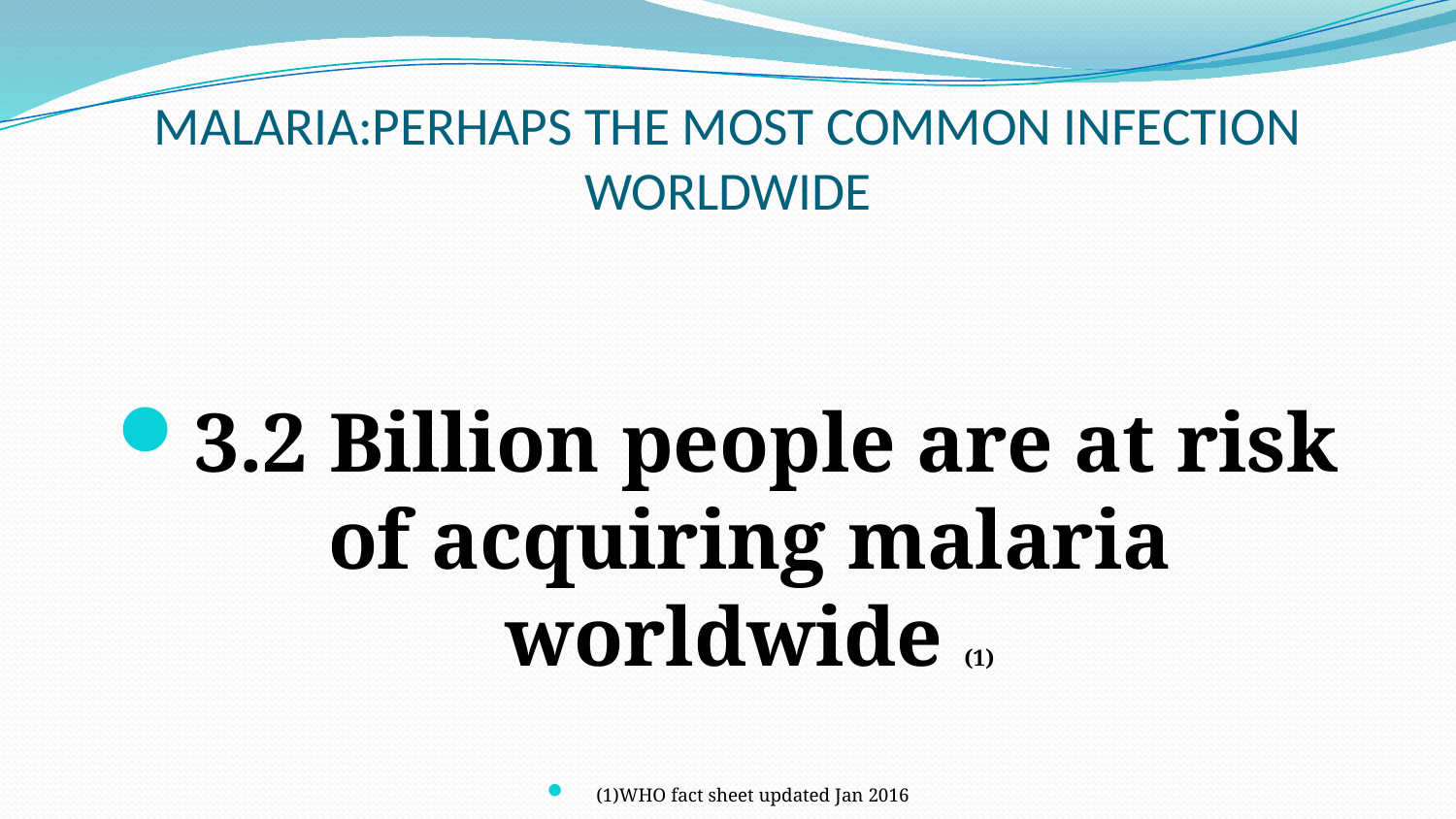

# MALARIA:PERHAPS THE MOST COMMON INFECTION WORLDWIDE

3.2 Billion people are at risk of acquiring malaria worldwide (1)

 (1)WHO fact sheet updated Jan 2016